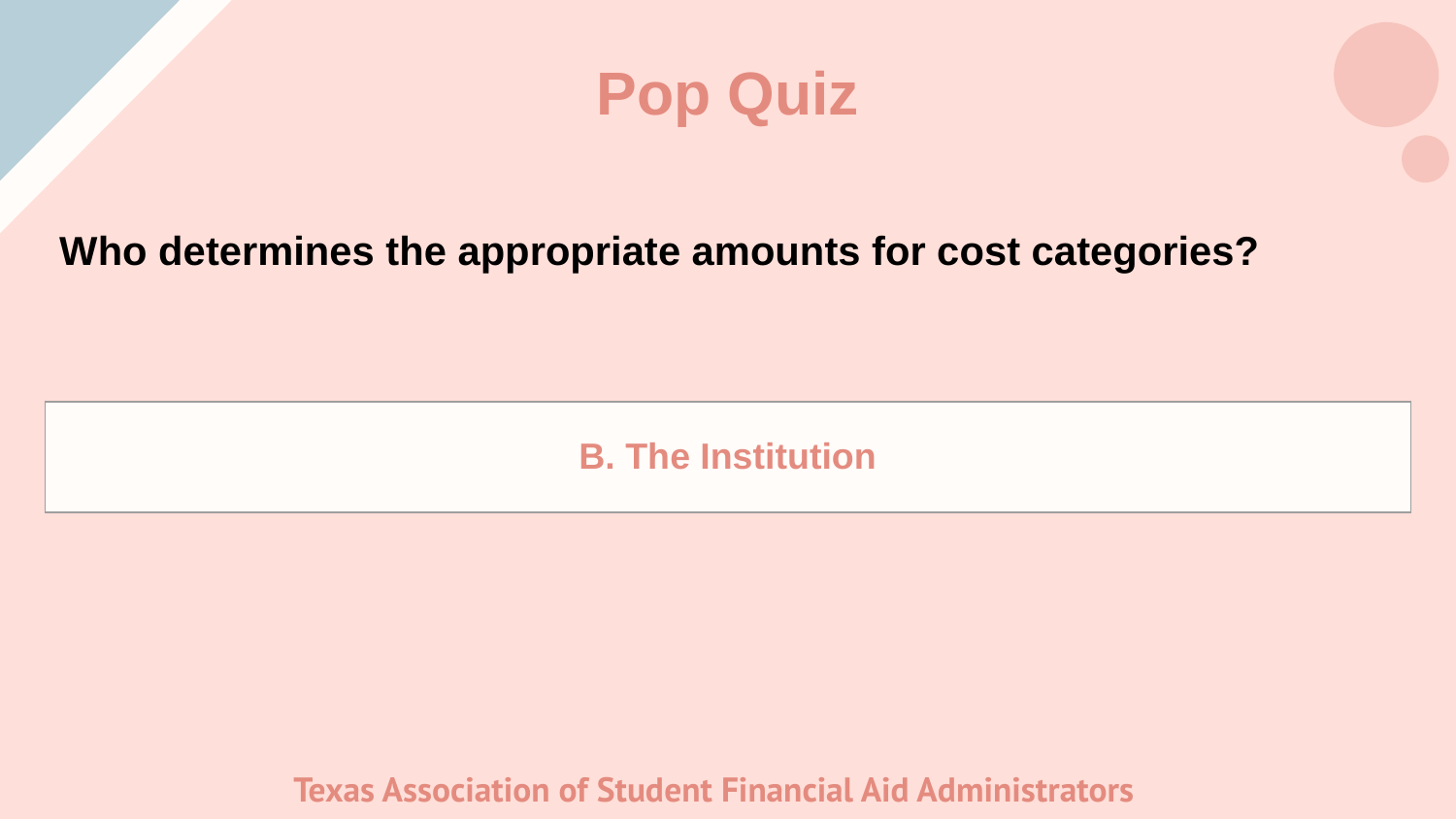

# Pop Quiz
Who determines the appropriate amounts for cost categories?
| B. The Institution |
| --- |
Texas Association of Student Financial Aid Administrators